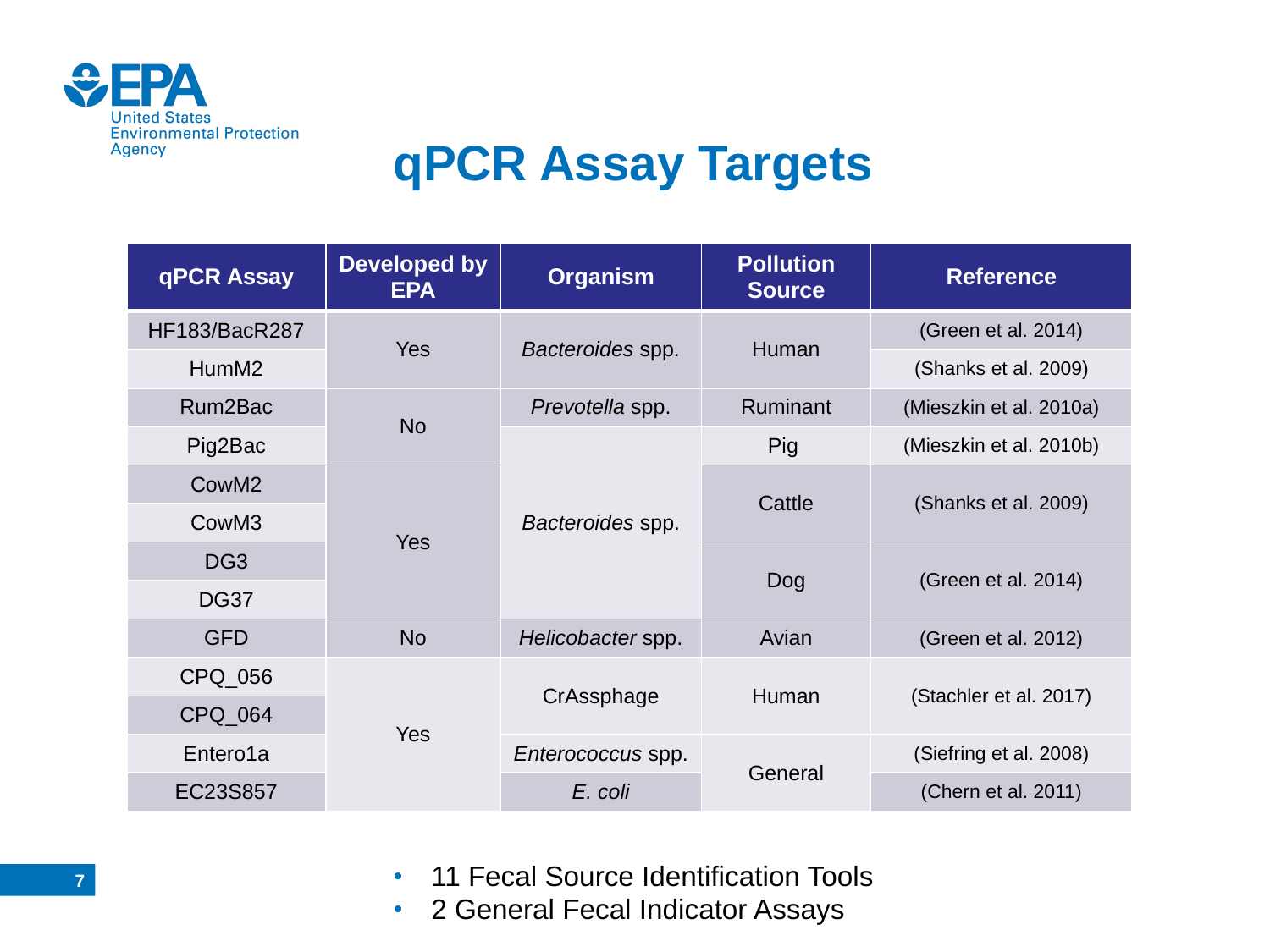

qPCR Assay Targets
| qPCR Assay | Developed by EPA | Organism | Pollution Source | Reference |
| --- | --- | --- | --- | --- |
| HF183/BacR287 | Yes | Bacteroides spp. | Human | (Green et al. 2014) |
| HumM2 |  |  |  | (Shanks et al. 2009) |
| Rum2Bac | No | Prevotella spp. | Ruminant | (Mieszkin et al. 2010a) |
| Pig2Bac |  | Bacteroides spp. | Pig | (Mieszkin et al. 2010b) |
| CowM2 | Yes |  | Cattle | (Shanks et al. 2009) |
| CowM3 |  |  |  |  |
| DG3 |  |  | Dog | (Green et al. 2014) |
| DG37 |  |  |  |  |
| GFD | No | Helicobacter spp. | Avian | (Green et al. 2012) |
| CPQ\_056 | Yes | CrAssphage | Human | (Stachler et al. 2017) |
| CPQ\_064 |  |  |  |  |
| Entero1a |  | Enterococcus spp. | General | (Siefring et al. 2008) |
| EC23S857 |  | E. coli |  | (Chern et al. 2011) |
 11 Fecal Source Identification Tools
 2 General Fecal Indicator Assays
7